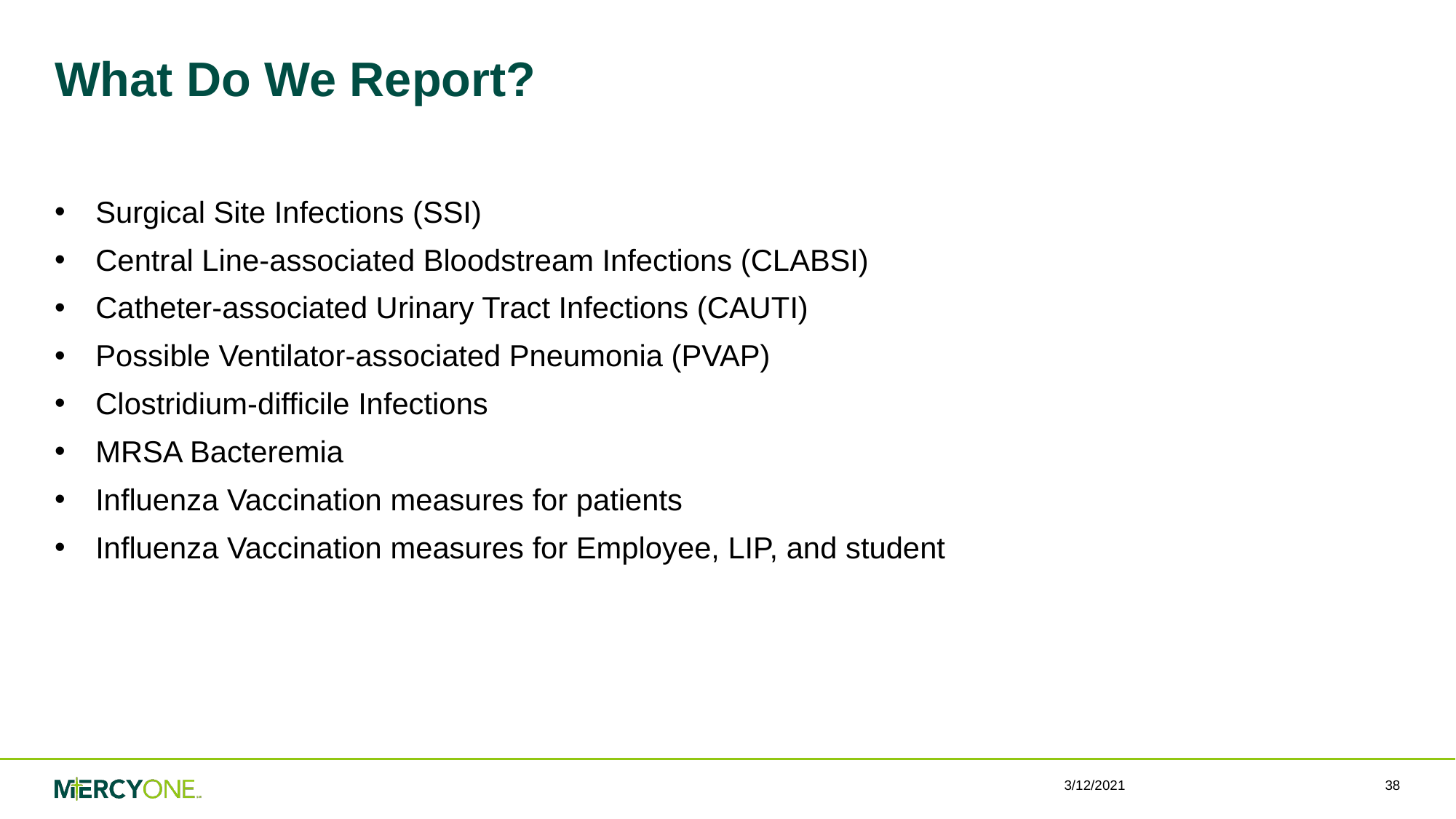

# What Do We Report?
Surgical Site Infections (SSI)
Central Line-associated Bloodstream Infections (CLABSI)
Catheter-associated Urinary Tract Infections (CAUTI)
Possible Ventilator-associated Pneumonia (PVAP)
Clostridium-difficile Infections
MRSA Bacteremia
Influenza Vaccination measures for patients
Influenza Vaccination measures for Employee, LIP, and student

3/12/2021
38